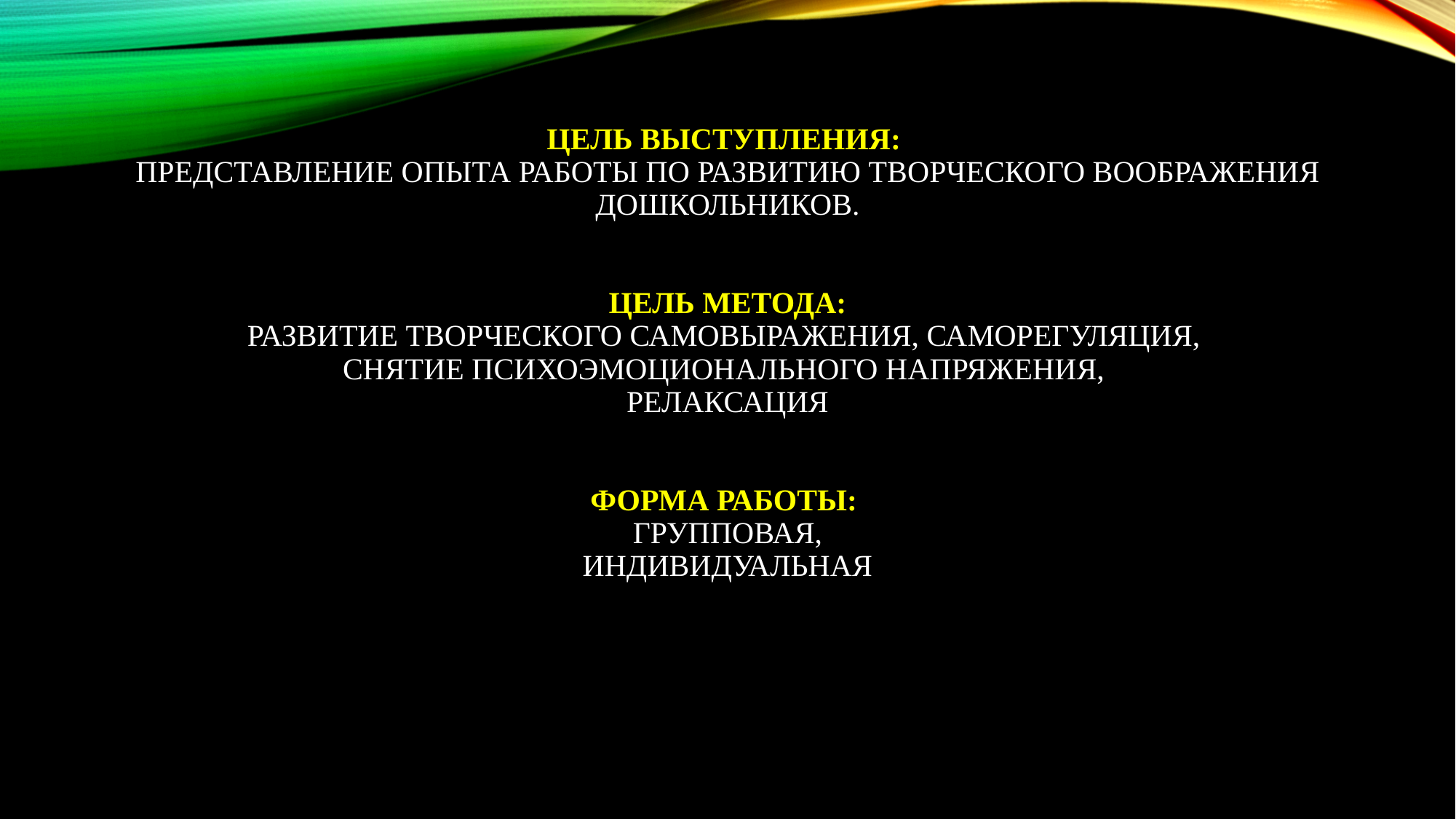

# Цель выступления: представление опыта работы по развитию творческого воображения дошкольников. Цель метода: развитие творческого самовыражения, саморегуляция, снятие психоэмоционального напряжения, релаксация Форма работы: групповая, индивидуальная